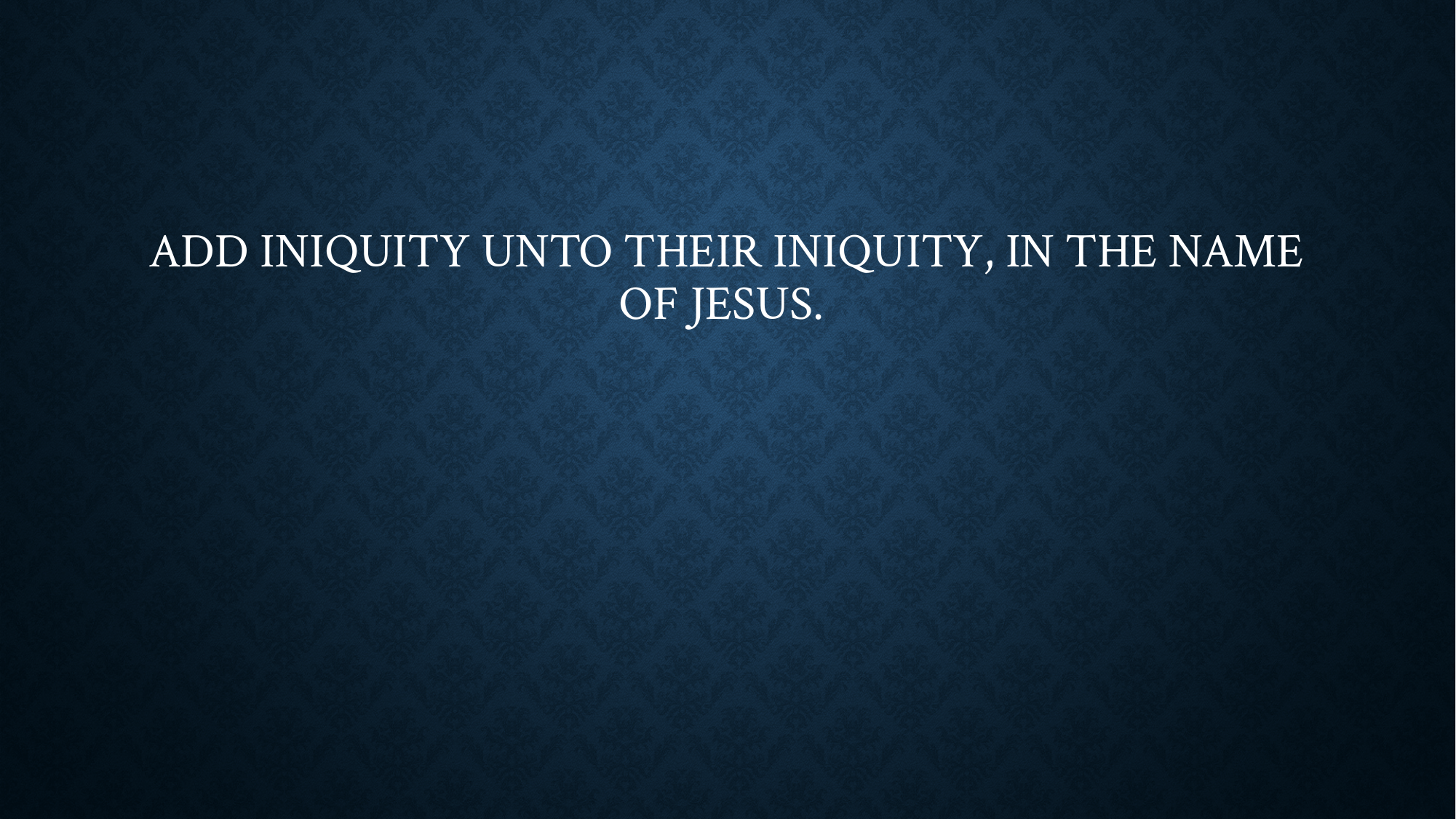

# Add iniquity unto their iniquity, in the name of Jesus.